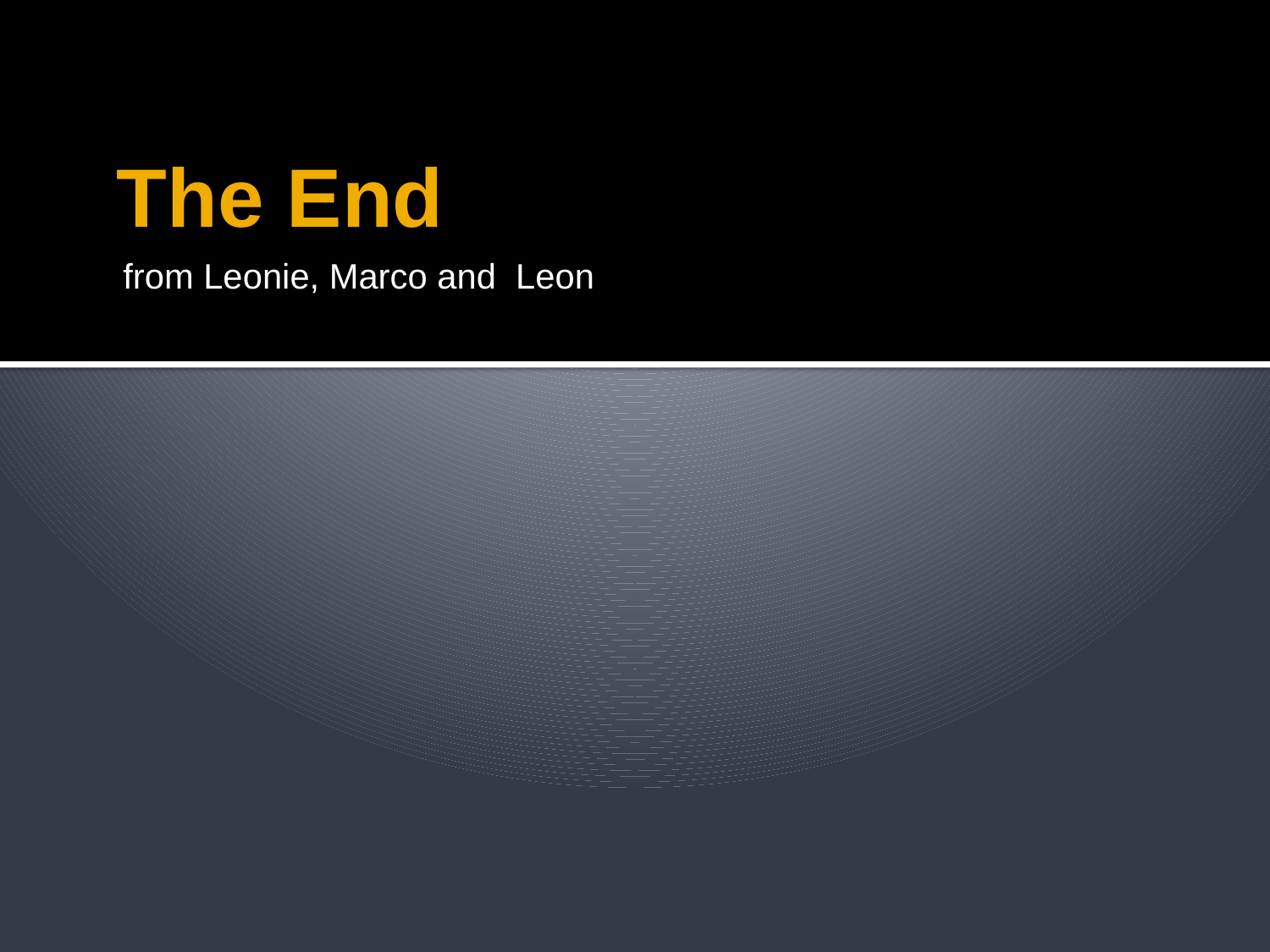

# The End
from Leonie, Marco and  Leon